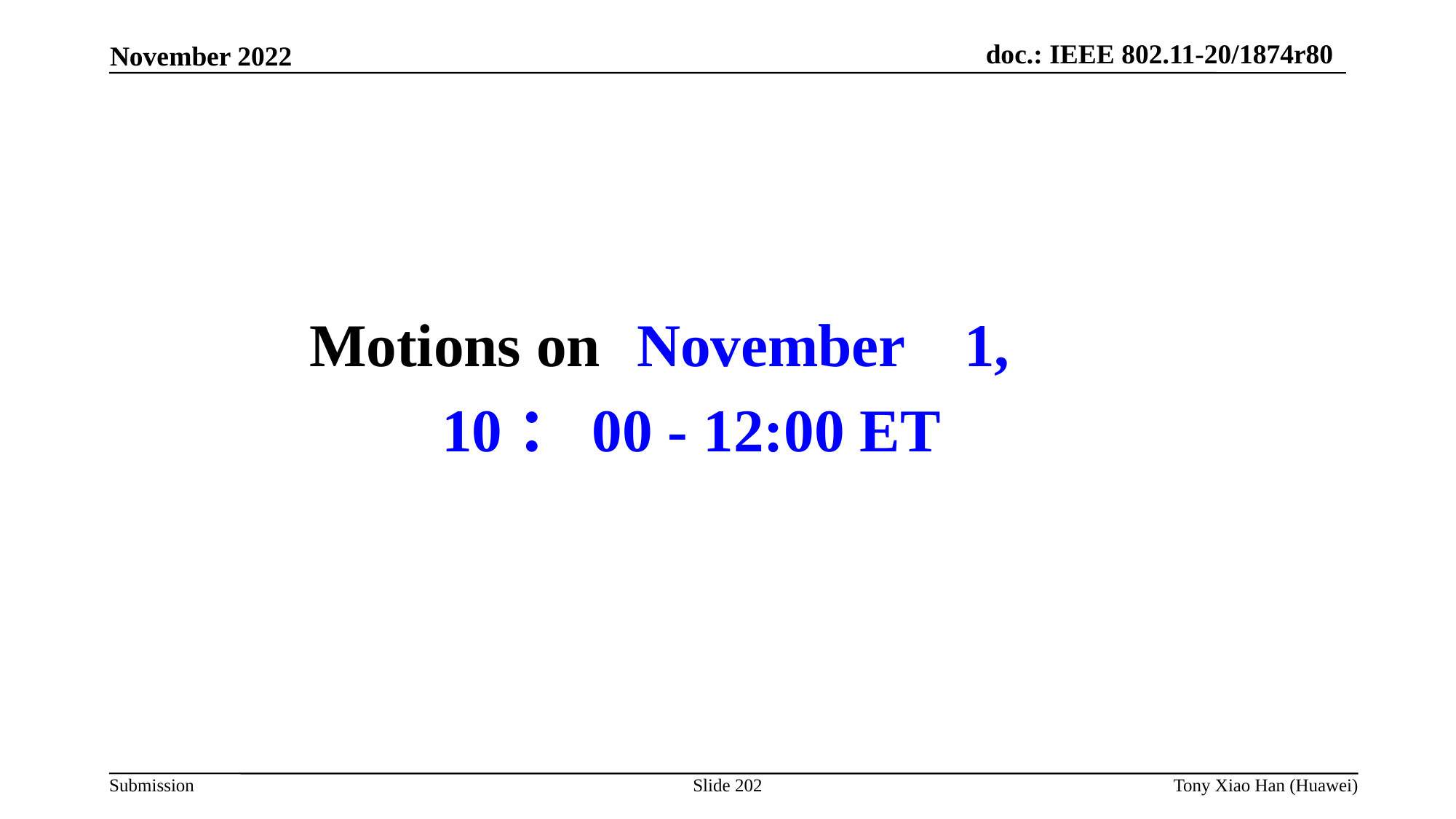

Motions on 	November 	1,
10：00 - 12:00 ET